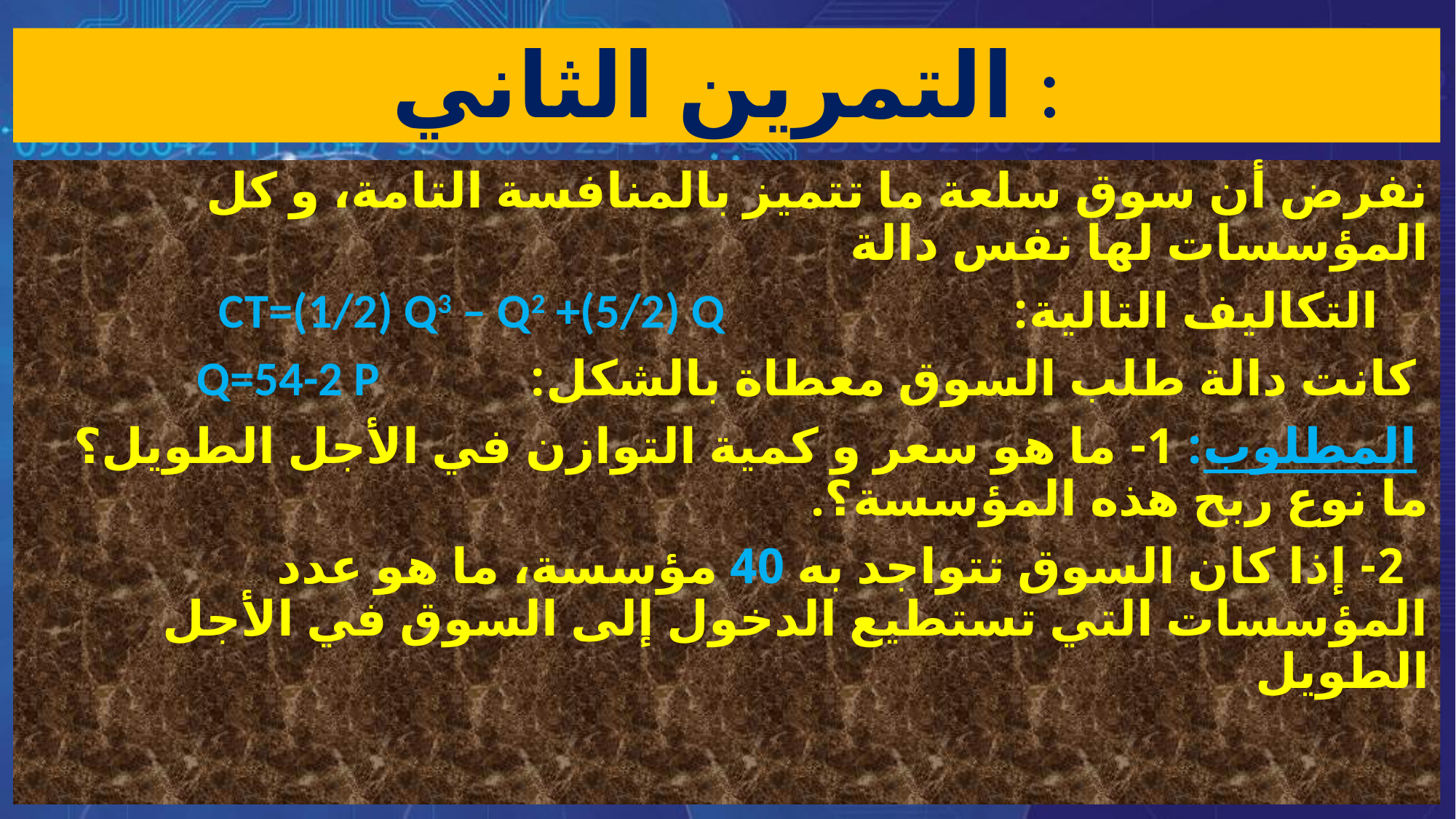

# التمرين الثاني :
نفرض أن سوق سلعة ما تتميز بالمنافسة التامة، و كل المؤسسات لها نفس دالة
    التكاليف التالية:                       CT=(1/2) Q3 – Q2 +(5/2) Q
 كانت دالة طلب السوق معطاة بالشكل:            Q=54-2 P
 المطلوب: 1- ما هو سعر و كمية التوازن في الأجل الطويل؟ ما نوع ربح هذه المؤسسة؟.
  2- إذا كان السوق تتواجد به 40 مؤسسة، ما هو عدد المؤسسات التي تستطيع الدخول إلى السوق في الأجل الطويل